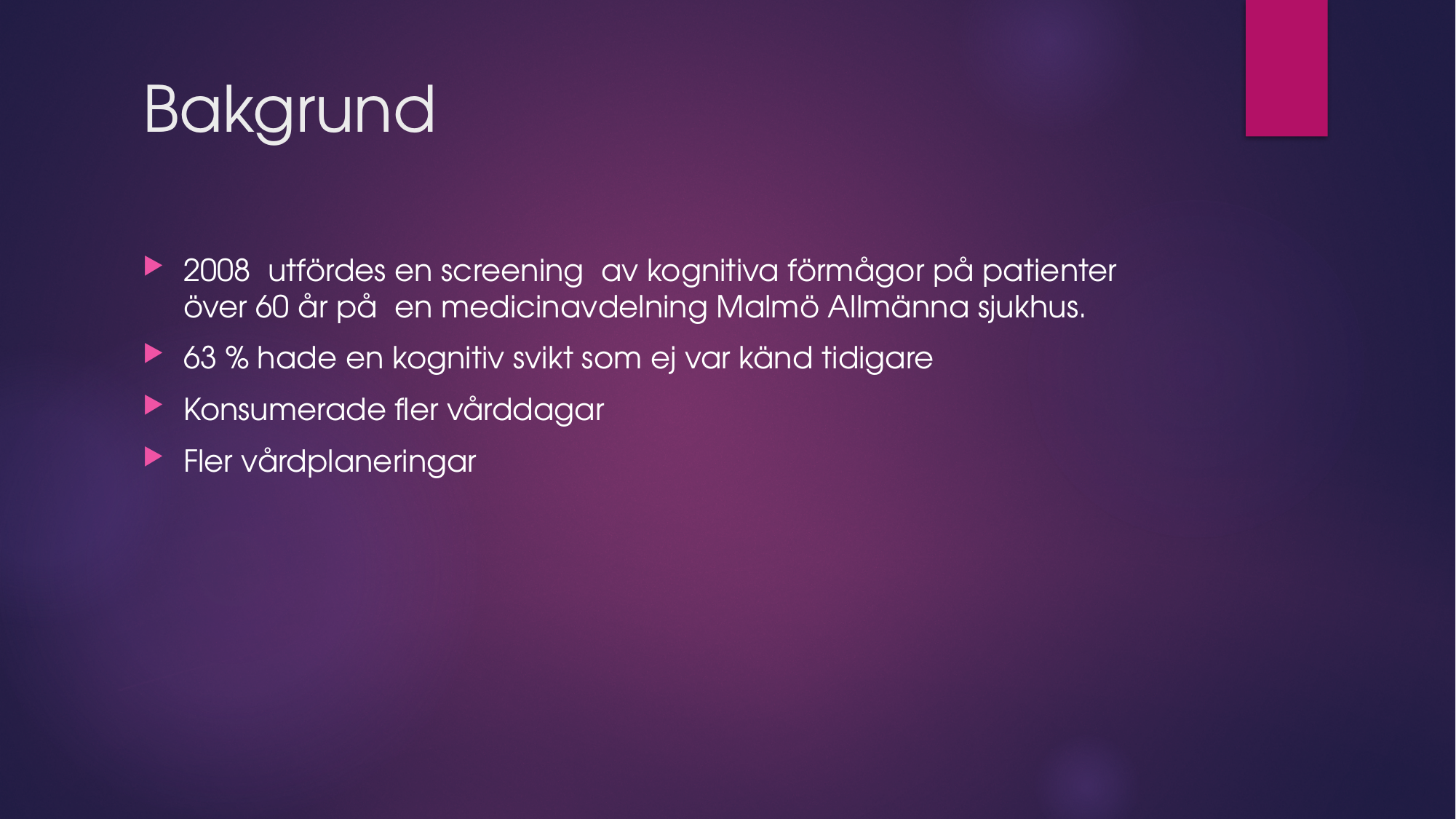

# Bakgrund
2008  utfördes en screening  av kognitiva förmågor på patienter över 60 år på  en medicinavdelning Malmö Allmänna sjukhus.
63 % hade en kognitiv svikt som ej var känd tidigare
Konsumerade fler vårddagar
Fler vårdplaneringar